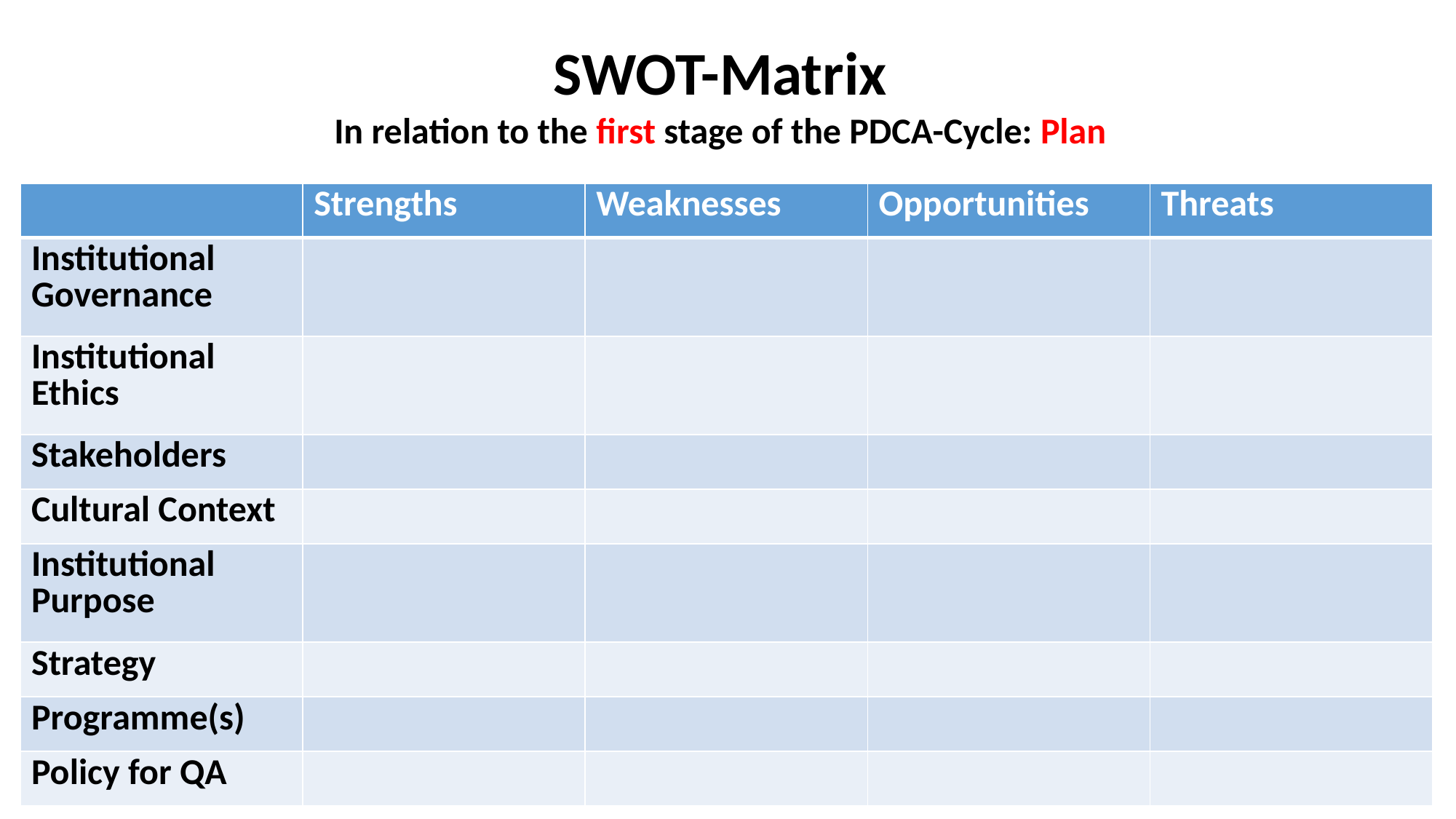

SWOT-Matrix
In relation to the first stage of the PDCA-Cycle: Plan
|  | Strengths | Weaknesses | Opportunities | Threats |
| --- | --- | --- | --- | --- |
| Institutional Governance |  |  |  |  |
| Institutional Ethics |  |  |  |  |
| Stakeholders |  |  |  |  |
| Cultural Context |  |  |  |  |
| Institutional Purpose |  |  |  |  |
| Strategy |  |  |  |  |
| Programme(s) |  |  |  |  |
| Policy for QA |  |  |  |  |